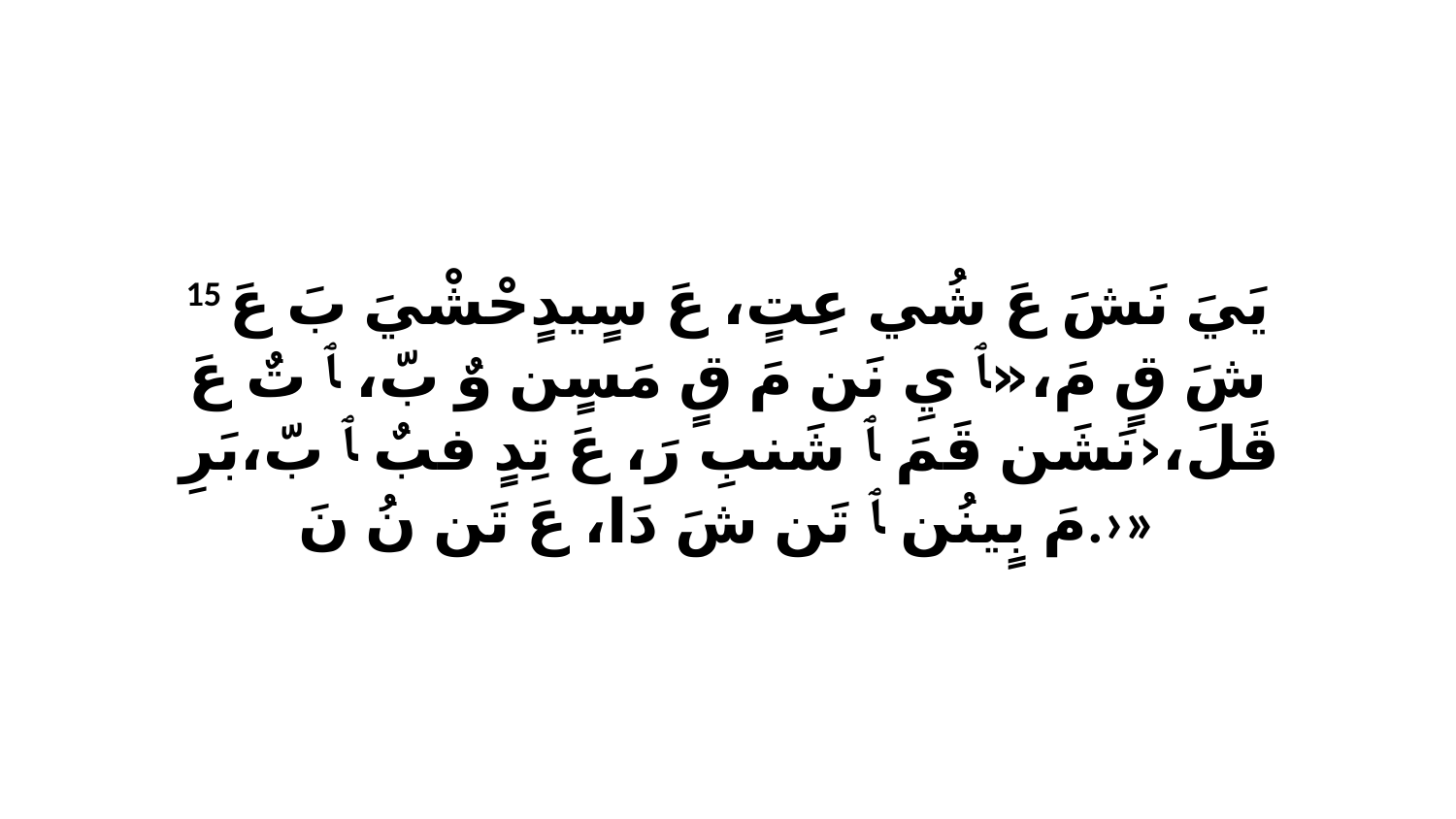

15 يَيَ نَشَ عَ شُي عِتٍ، عَ سٍيدٍحْشْيَ بَ عَ شَ قٍ مَ،«ﭑ يِ نَن مَ قٍ مَسٍن وٌ بّ، ﭑ تٌ عَ قَلَ،‹نَشَن قَمَ ﭑ شَنبِ رَ، عَ تِدٍ فبٌ ﭑ بّ،بَرِ مَ بٍينُن ﭑ تَن شَ دَا، عَ تَن نُ نَ.›»